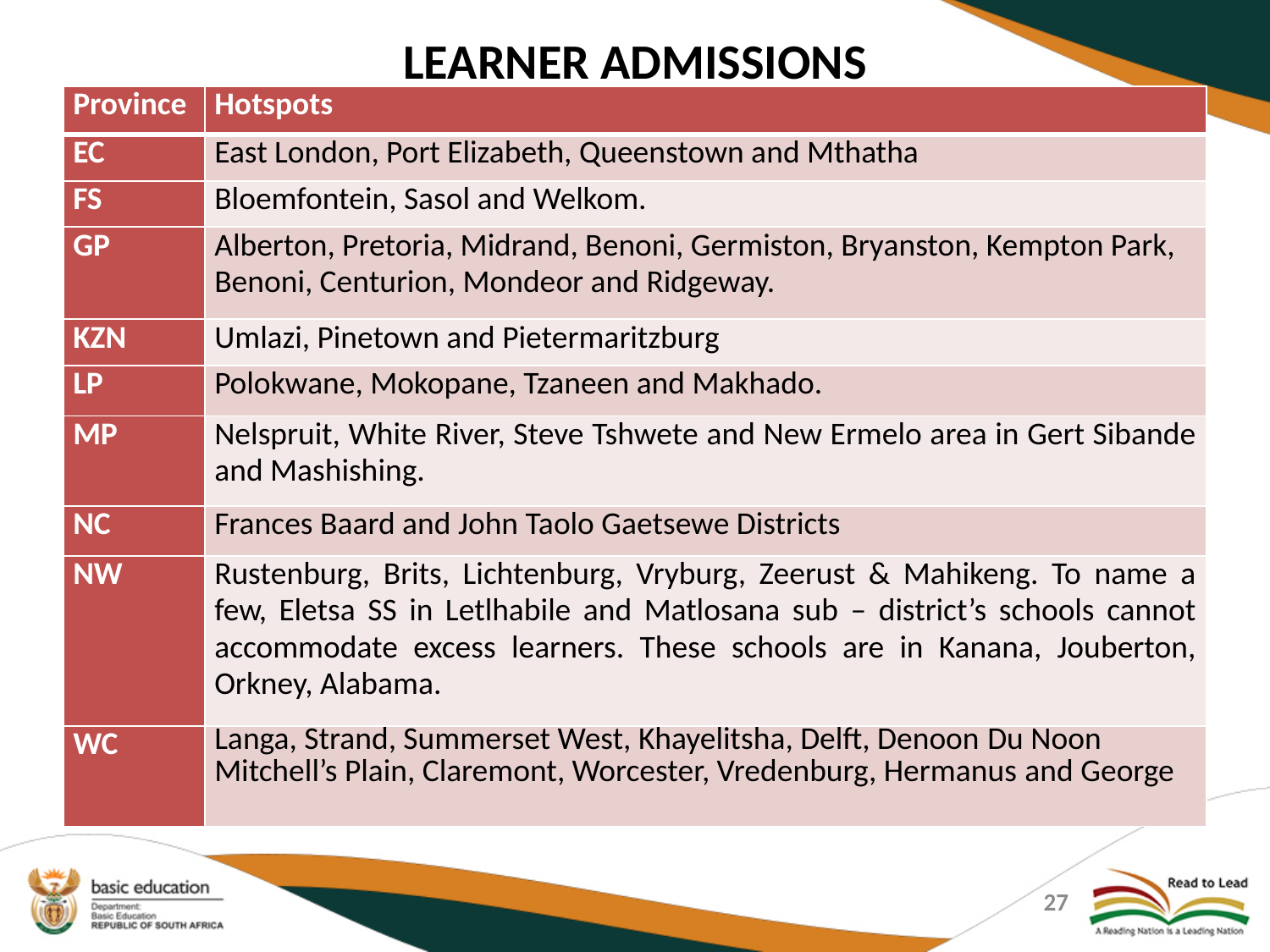

# LEARNER ADMISSIONS
| Province | Hotspots |
| --- | --- |
| EC | East London, Port Elizabeth, Queenstown and Mthatha |
| FS | Bloemfontein, Sasol and Welkom. |
| GP | Alberton, Pretoria, Midrand, Benoni, Germiston, Bryanston, Kempton Park, Benoni, Centurion, Mondeor and Ridgeway. |
| KZN | Umlazi, Pinetown and Pietermaritzburg |
| LP | Polokwane, Mokopane, Tzaneen and Makhado. |
| MP | Nelspruit, White River, Steve Tshwete and New Ermelo area in Gert Sibande and Mashishing. |
| NC | Frances Baard and John Taolo Gaetsewe Districts |
| NW | Rustenburg, Brits, Lichtenburg, Vryburg, Zeerust & Mahikeng. To name a few, Eletsa SS in Letlhabile and Matlosana sub – district’s schools cannot accommodate excess learners. These schools are in Kanana, Jouberton, Orkney, Alabama. |
| WC | Langa, Strand, Summerset West, Khayelitsha, Delft, Denoon Du Noon Mitchell’s Plain, Claremont, Worcester, Vredenburg, Hermanus and George |

27